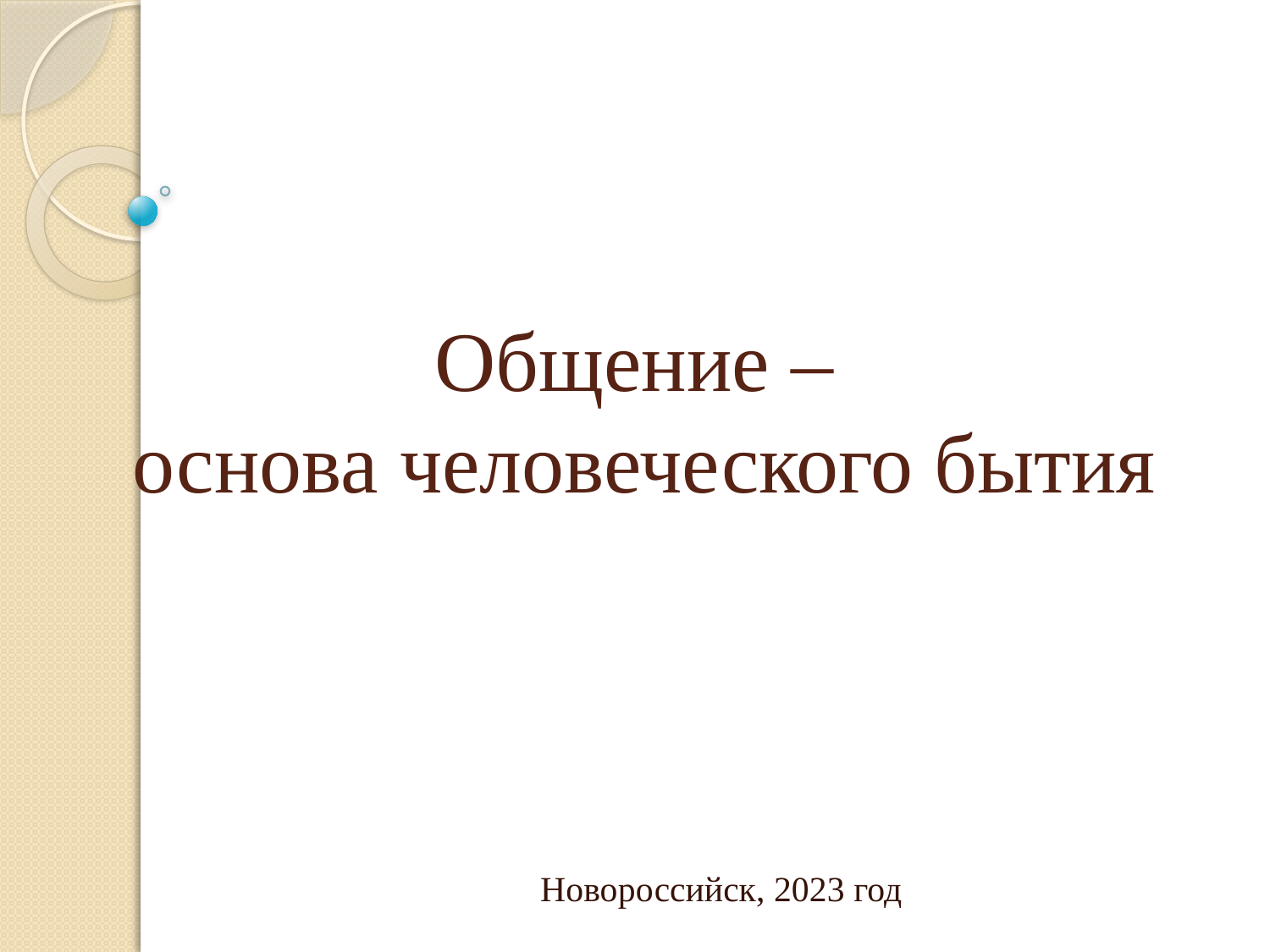

# Общение – основа человеческого бытия
Новороссийск, 2023 год